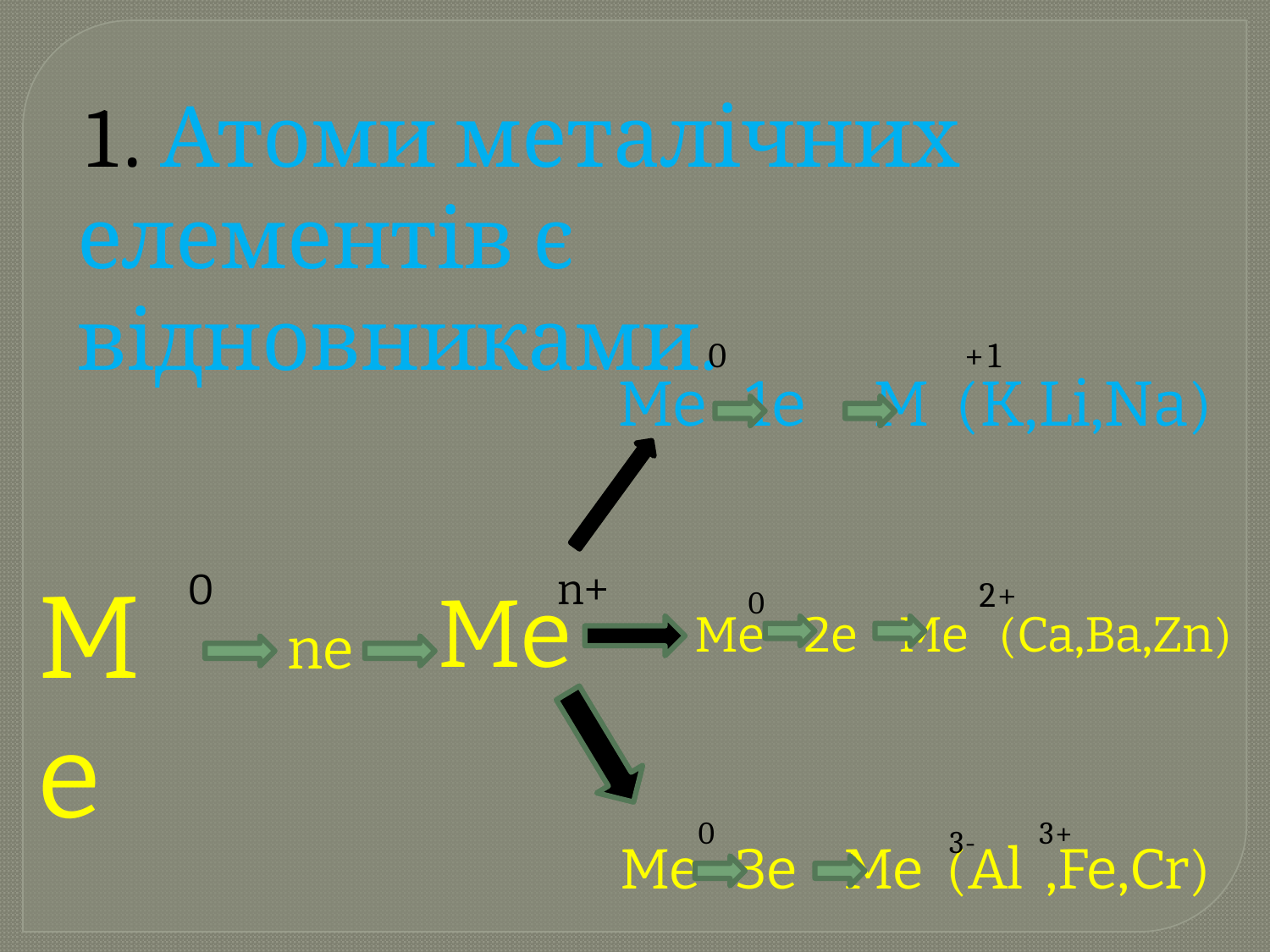

1. Атоми металічних елементів є відновниками.
0
 +1
Me   1e     M  (K,Li,Na)

Me
0
n+
Me
2+
0
 Me    2e    Me   (Ca,Ba,Zn)
ne

0
3+
3-
 Me   3e    Me  (Al  ,Fe,Cr)